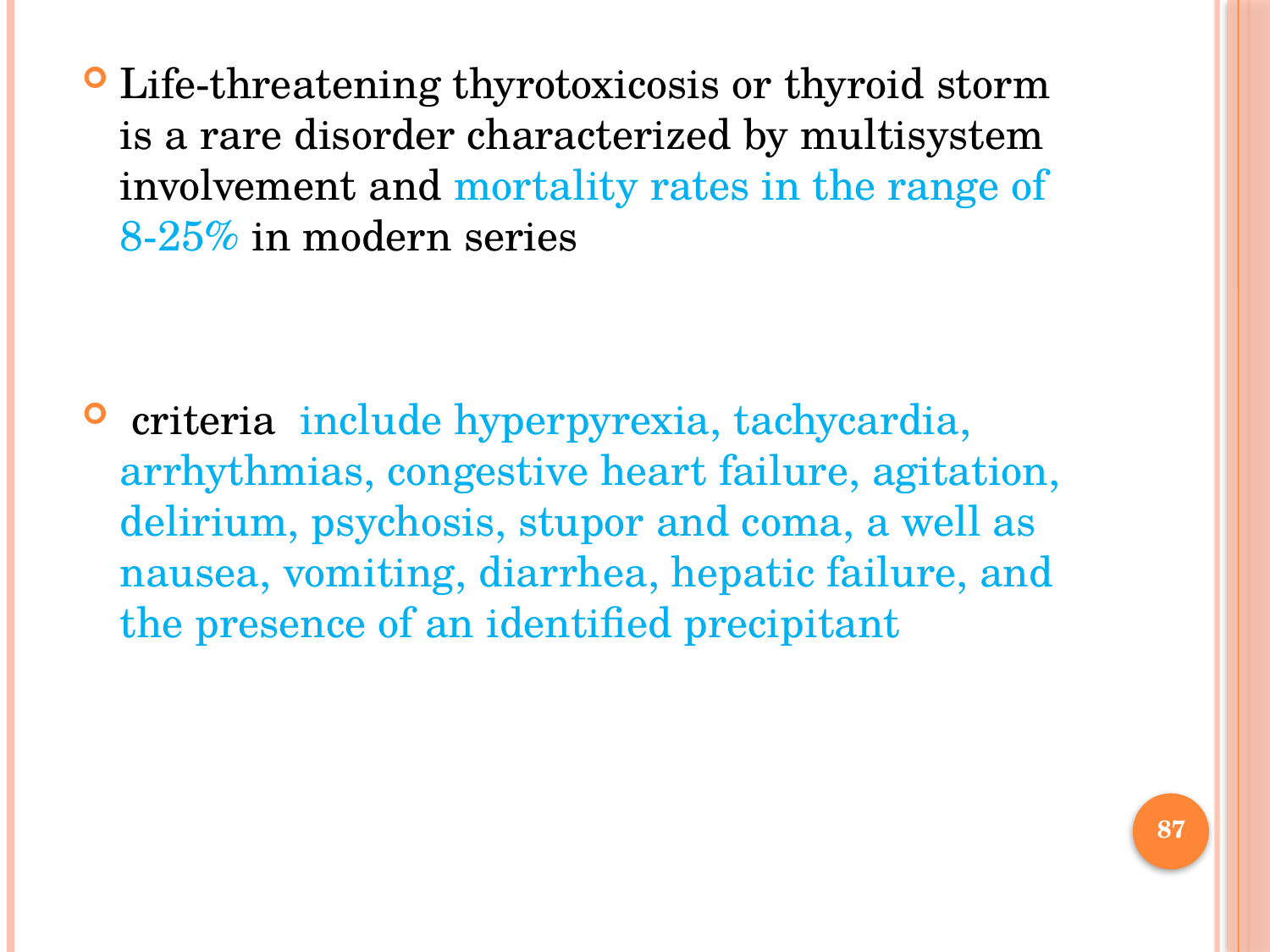

Life-threatening thyrotoxicosis or thyroid storm is a rare disorder characterized by multisystem involvement and mortality rates in the range of 8-25% in modern series

 criteria  include hyperpyrexia, tachycardia, arrhythmias, congestive heart failure, agitation, delirium, psychosis, stupor and coma, a well as nausea, vomiting, diarrhea, hepatic failure, and the presence of an identified precipitant

87